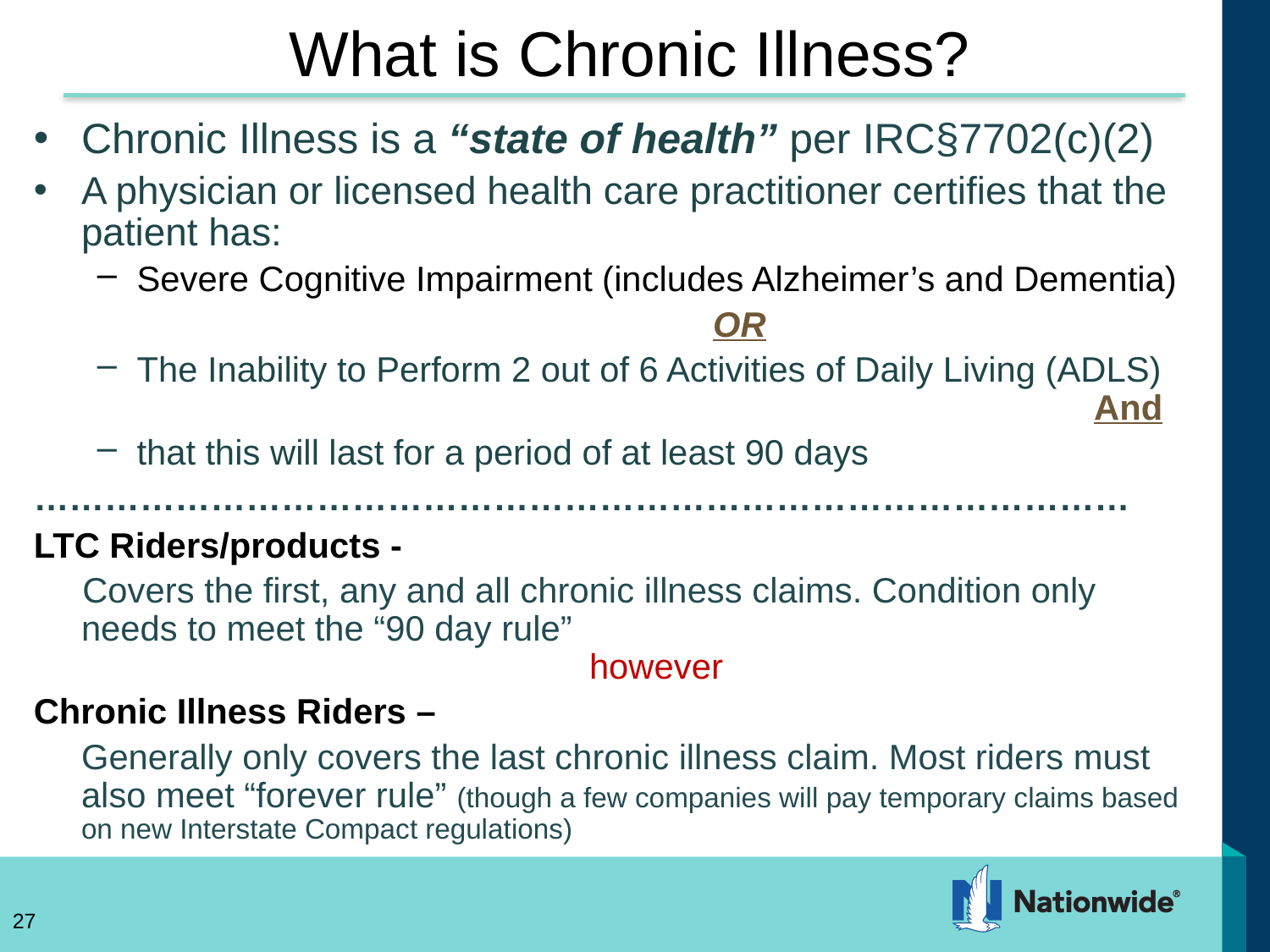

# What is Chronic Illness?
Chronic Illness is a “state of health” per IRC§7702(c)(2)
A physician or licensed health care practitioner certifies that the patient has:
Severe Cognitive Impairment (includes Alzheimer’s and Dementia)
					       OR
The Inability to Perform 2 out of 6 Activities of Daily Living (ADLS)                                                      				       And
that this will last for a period of at least 90 days
…………………………………………………………………………………

LTC Riders/products -
     Covers the first, any and all chronic illness claims. Condition only needs to meet the “90 day rule” 			                                 				however
Chronic Illness Riders –
	Generally only covers the last chronic illness claim. Most riders must also meet “forever rule” (though a few companies will pay temporary claims based on new Interstate Compact regulations)
27